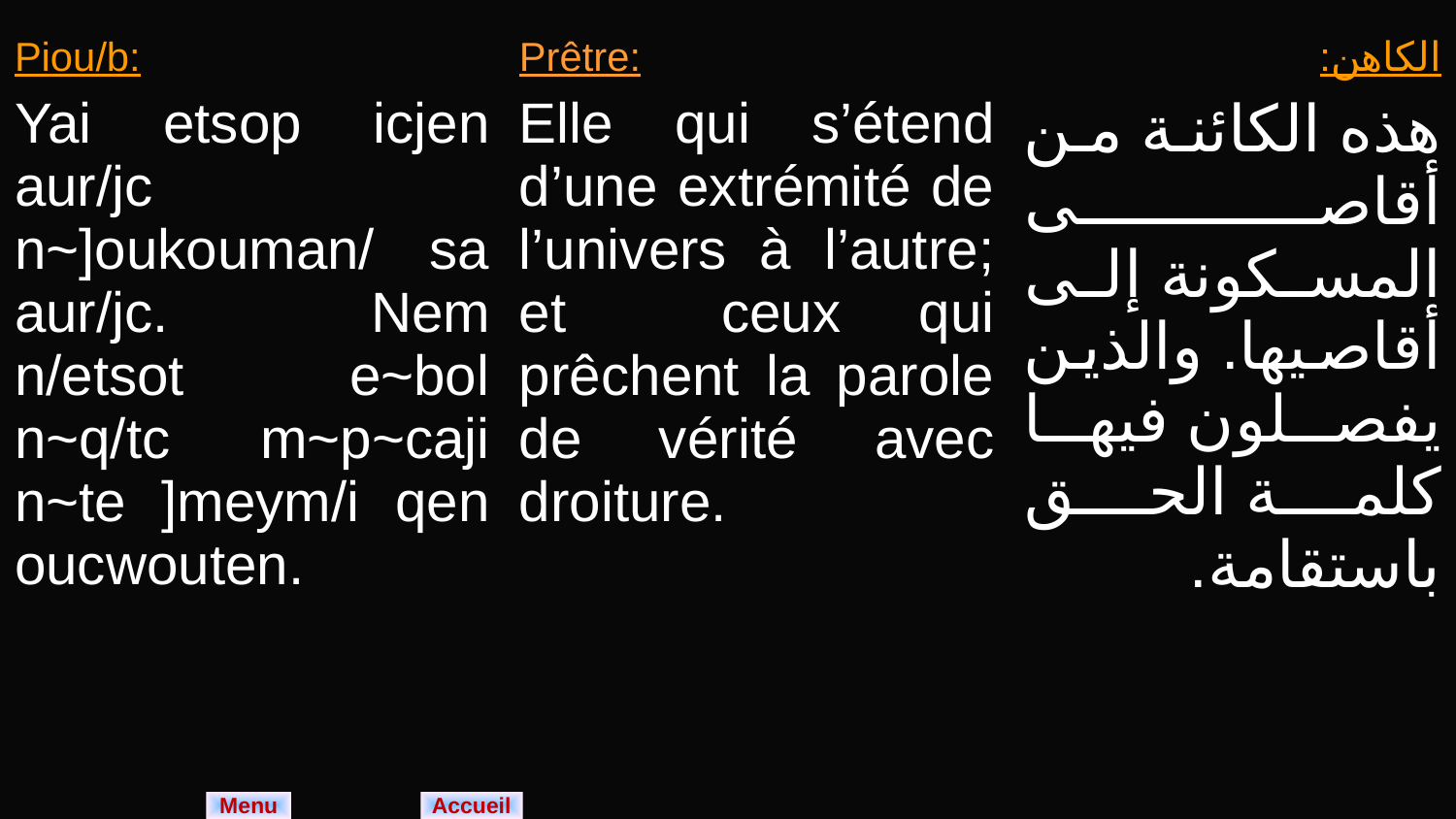

| Piou/b: Yai etsop icjen aur/jc n~]oukouman/ sa aur/jc. Nem n/etsot e~bol n~q/tc m~p~caji n~te ]meym/i qen oucwouten. | Prêtre: Elle qui s’étend d’une extrémité de l’univers à l’autre; et ceux qui prêchent la parole de vérité avec droiture. | الكاهن: هذه الكائنة من أقاصى المسكونة إلى أقاصيها. والذين يفصلون فيها كلمة الحق باستقامة. |
| --- | --- | --- |

Menu